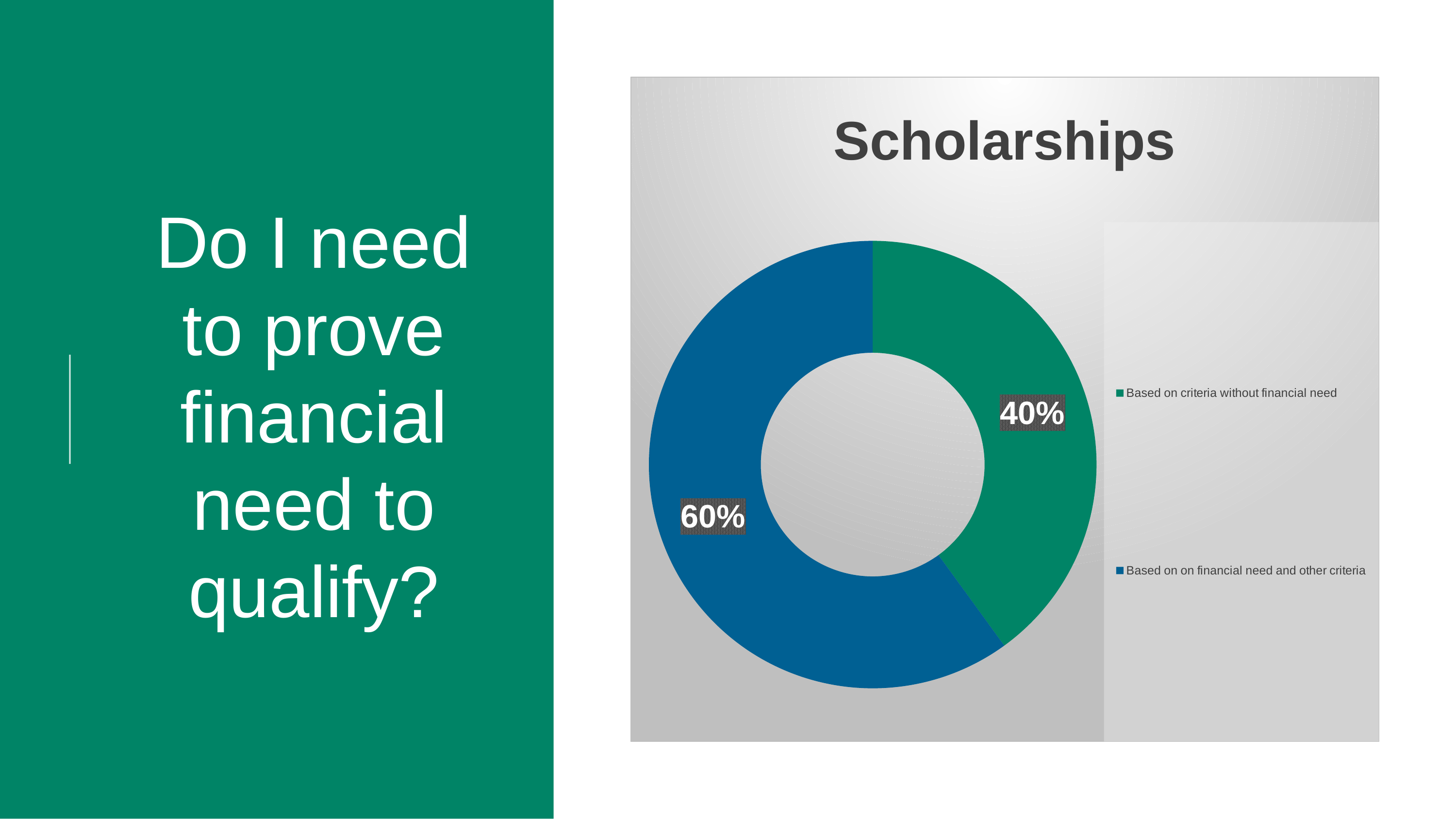

### Chart:

| Category | Scholarships |
|---|---|
| Based on criteria without financial need | 40.0 |
| Based on on financial need and other criteria | 60.0 |
# Do I need to prove financial need to qualify?